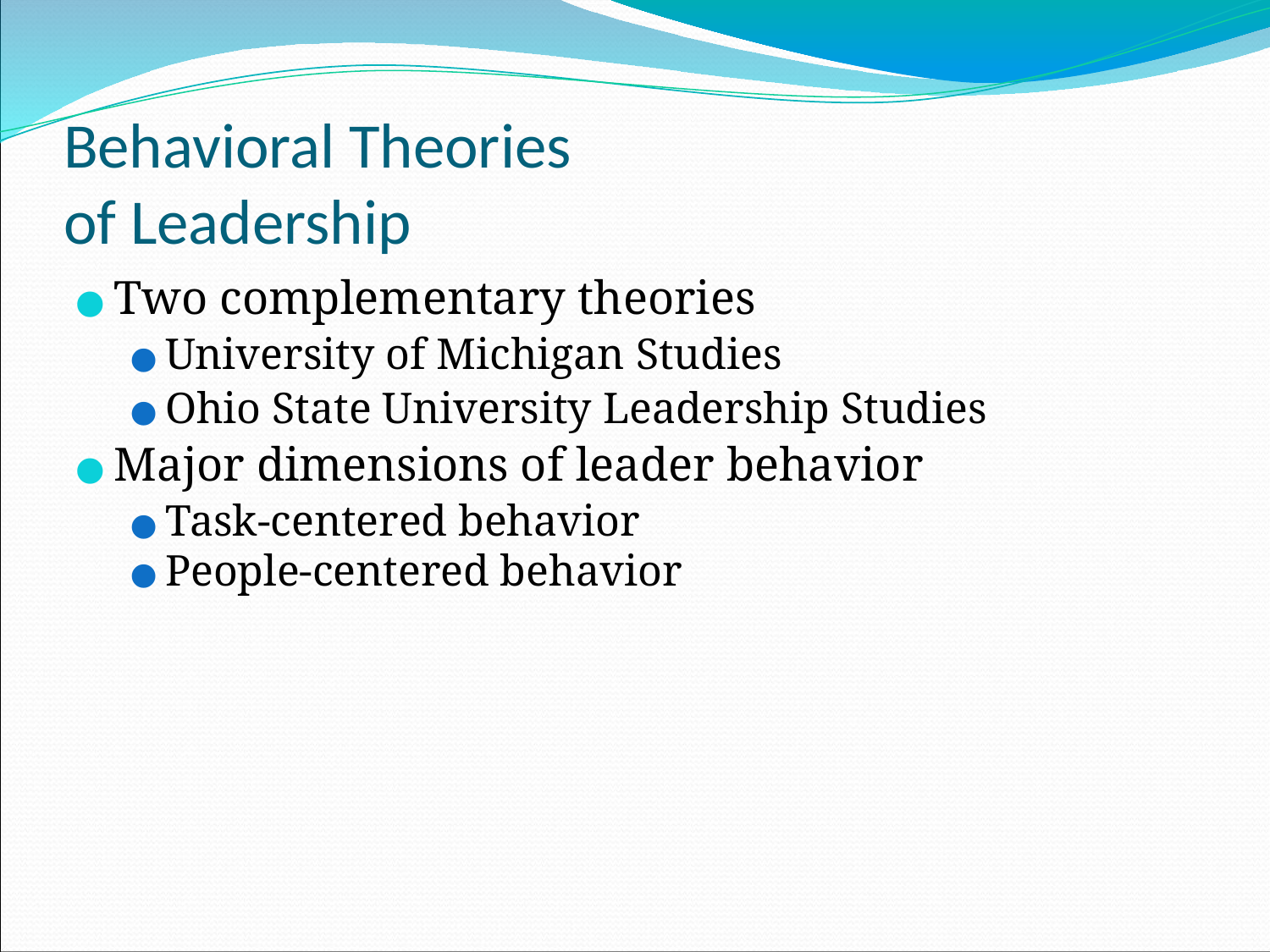

# Behavioral Theories of Leadership
Two complementary theories
University of Michigan Studies
Ohio State University Leadership Studies
Major dimensions of leader behavior
Task-centered behavior
People-centered behavior